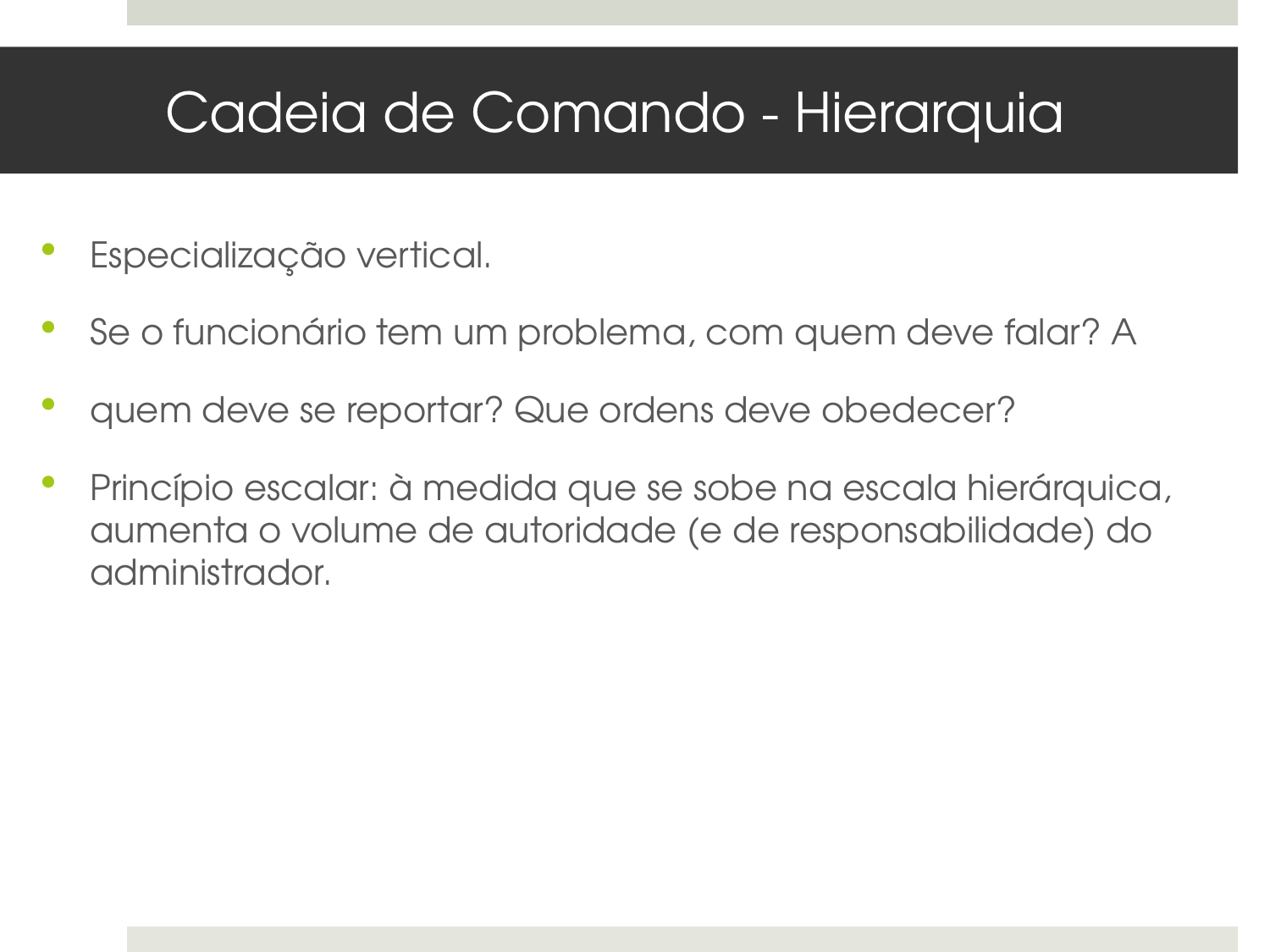

# Cadeia de Comando - Hierarquia
Especialização vertical.
Se o funcionário tem um problema, com quem deve falar? A
quem deve se reportar? Que ordens deve obedecer?
Princípio escalar: à medida que se sobe na escala hierárquica, aumenta o volume de autoridade (e de responsabilidade) do administrador.